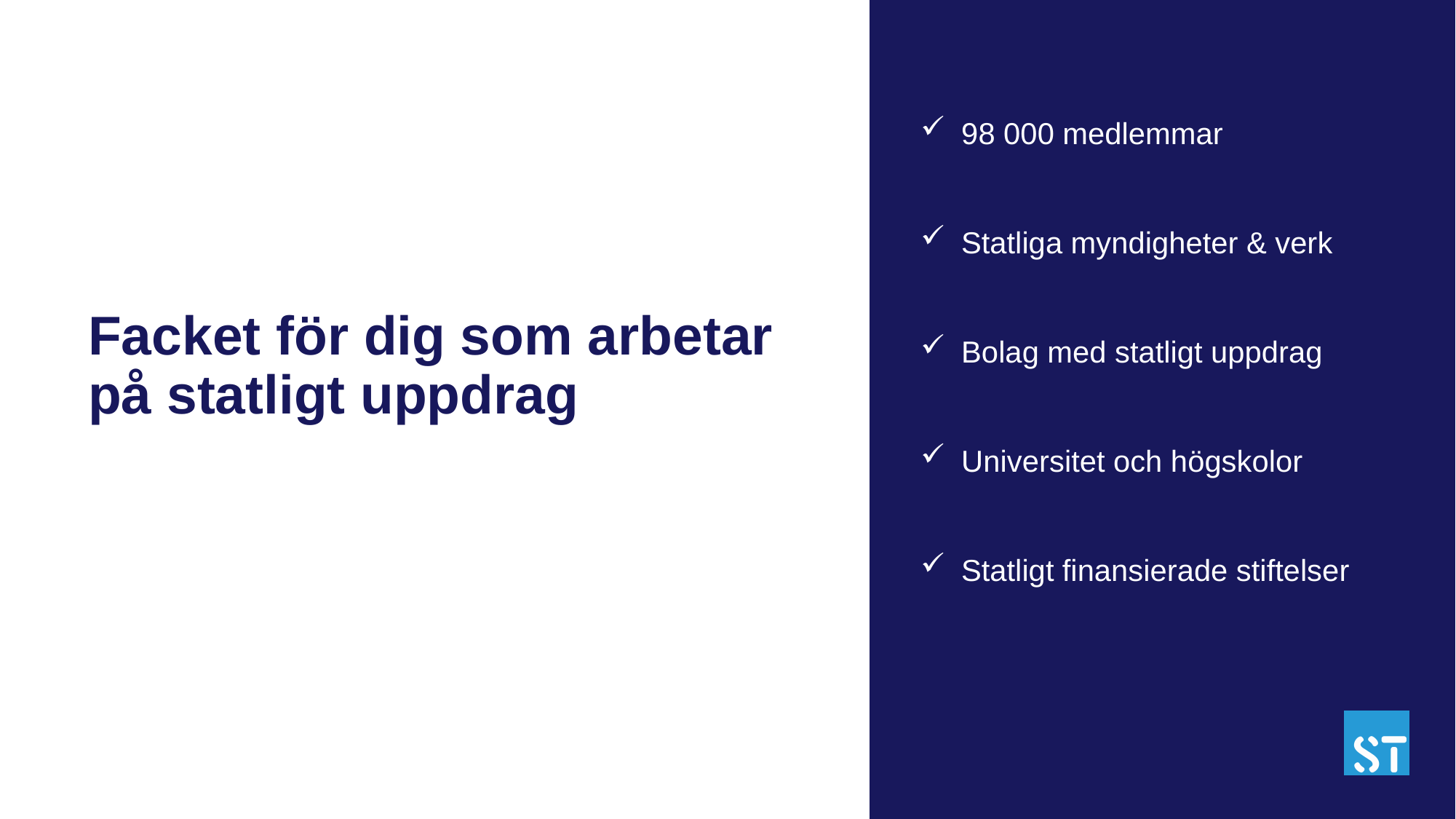

98 000 medlemmar

Statliga myndigheter & verk

Bolag med statligt uppdrag

Universitet och högskolor

Statligt finansierade stiftelser

# Facket för dig som arbetar på statligt uppdrag